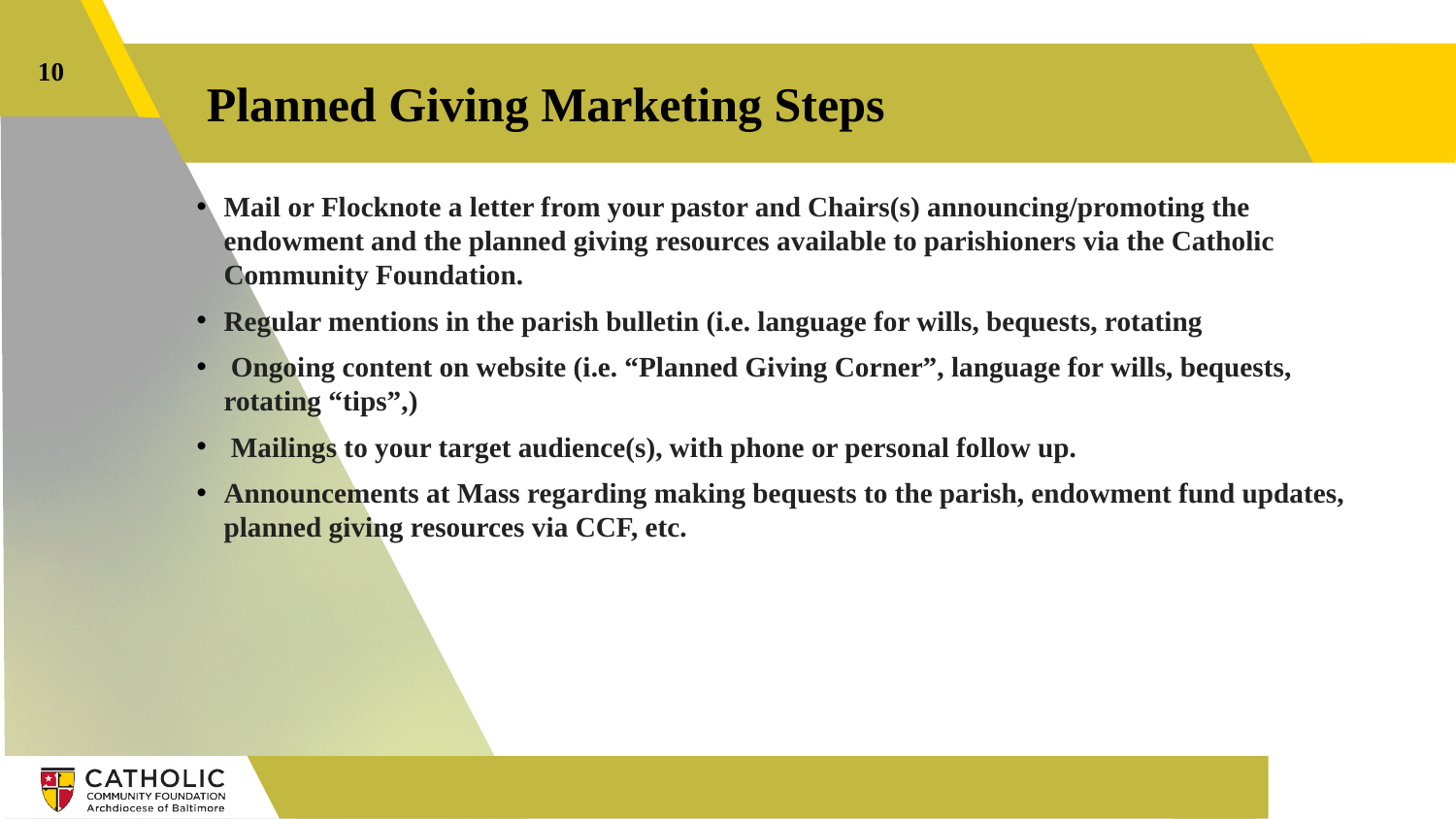

10
# Planned Giving Marketing Steps
Mail or Flocknote a letter from your pastor and Chairs(s) announcing/promoting the endowment and the planned giving resources available to parishioners via the Catholic Community Foundation.
Regular mentions in the parish bulletin (i.e. language for wills, bequests, rotating
 Ongoing content on website (i.e. “Planned Giving Corner”, language for wills, bequests, rotating “tips”,)
 Mailings to your target audience(s), with phone or personal follow up.
Announcements at Mass regarding making bequests to the parish, endowment fund updates, planned giving resources via CCF, etc.